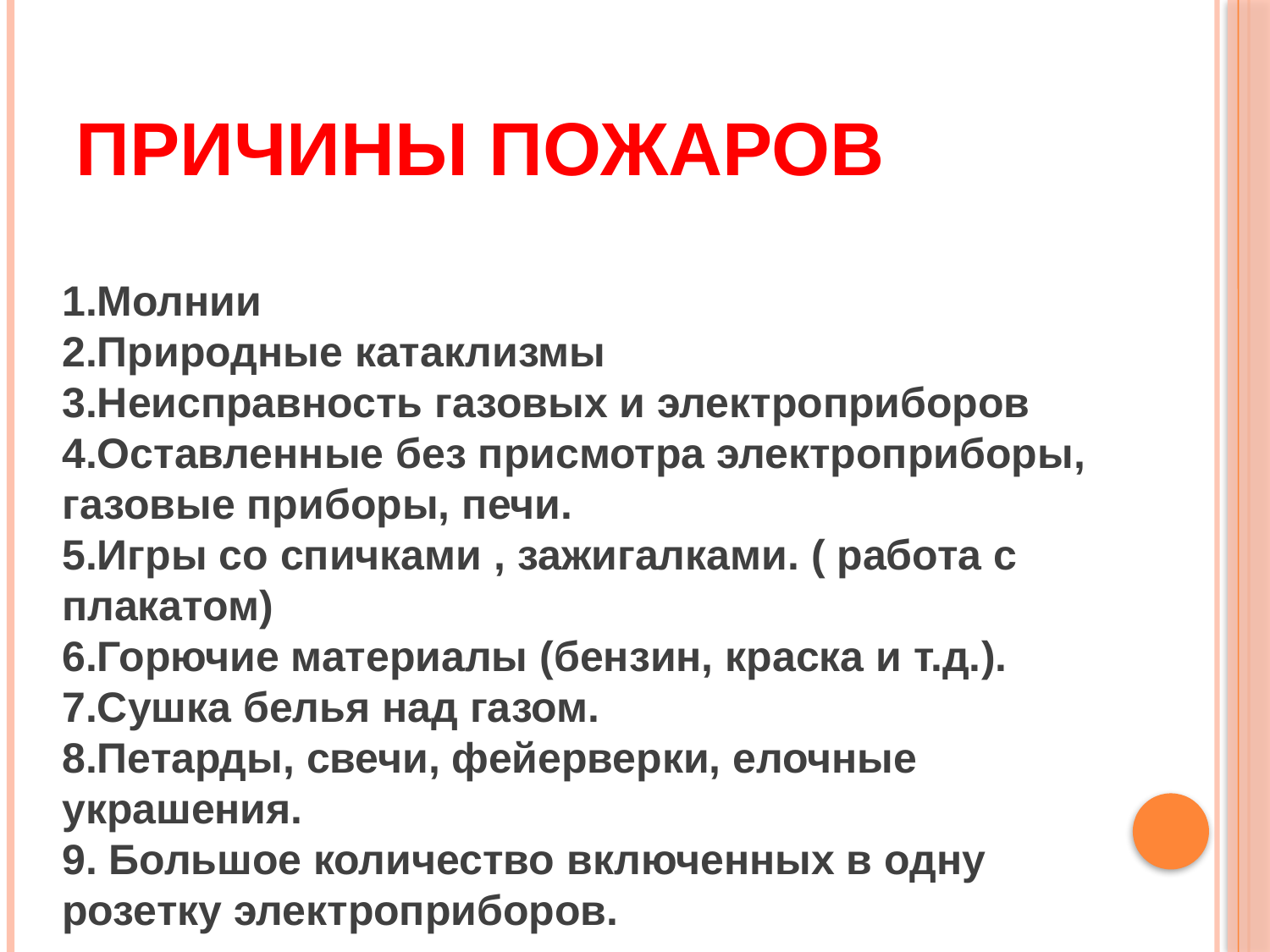

# Причины пожаров
1.Молнии
2.Природные катаклизмы
3.Неисправность газовых и электроприборов
4.Оставленные без присмотра электроприборы, газовые приборы, печи.
5.Игры со спичками , зажигалками. ( работа с плакатом)
6.Горючие материалы (бензин, краска и т.д.).
7.Сушка белья над газом.
8.Петарды, свечи, фейерверки, елочные украшения.
9. Большое количество включенных в одну розетку электроприборов.